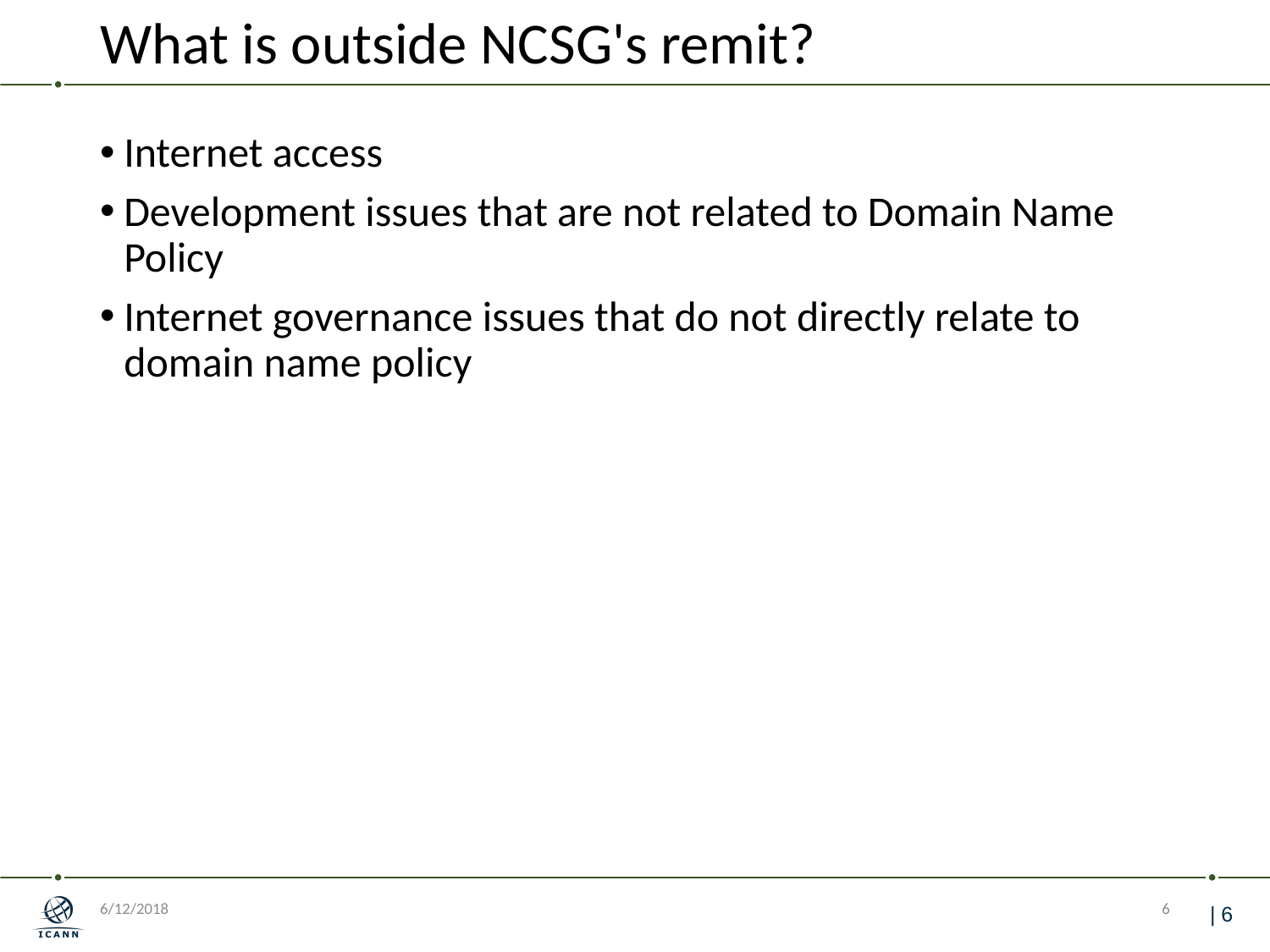

# What is outside NCSG's remit?
Internet access
Development issues that are not related to Domain Name Policy
Internet governance issues that do not directly relate to domain name policy
6/12/2018

6